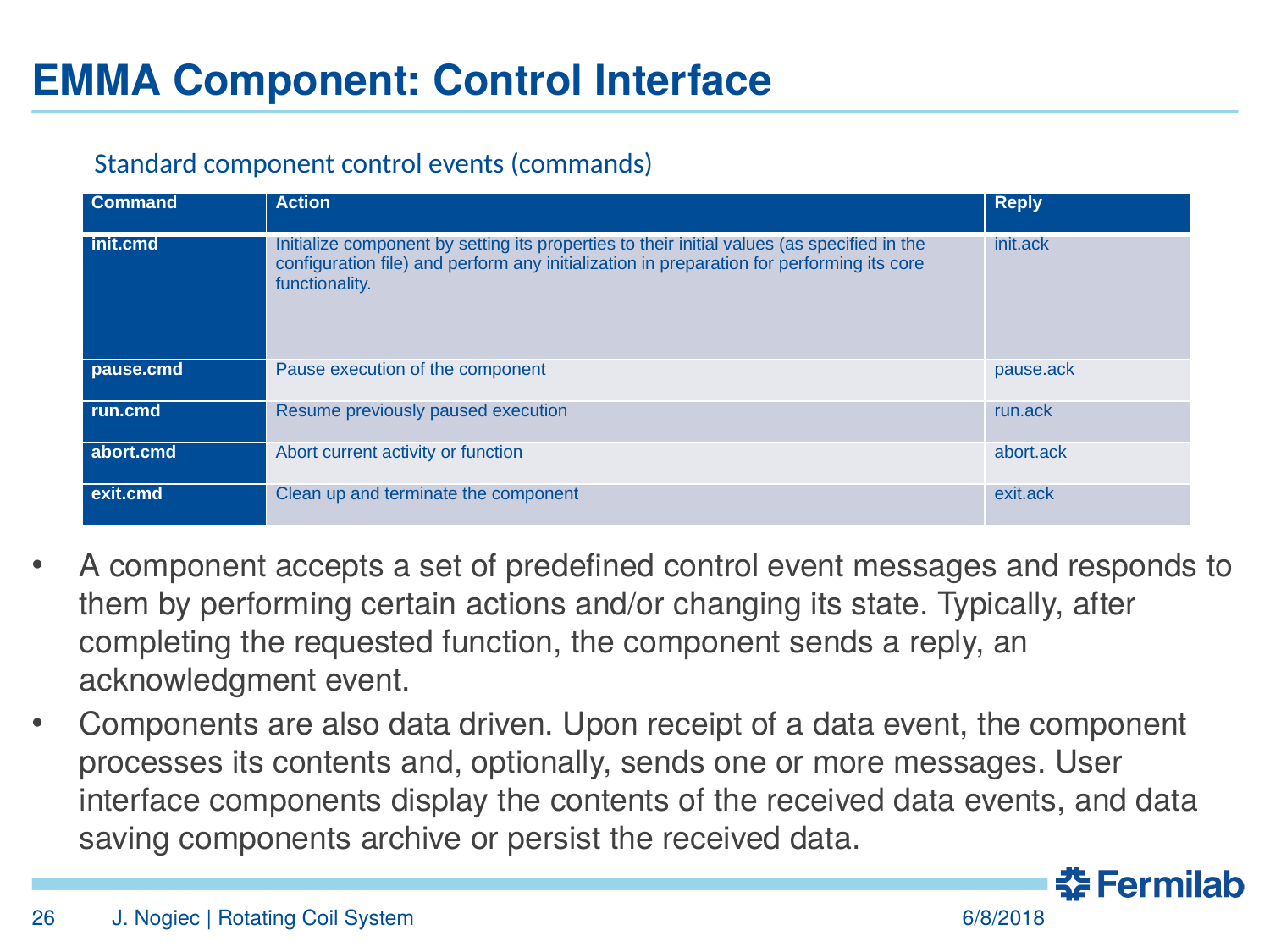

# EMMA Component: Control Interface
Standard component control events (commands)
| Command | Action | Reply |
| --- | --- | --- |
| init.cmd | Initialize component by setting its properties to their initial values (as specified in the configuration file) and perform any initialization in preparation for performing its core functionality. | init.ack |
| pause.cmd | Pause execution of the component | pause.ack |
| run.cmd | Resume previously paused execution | run.ack |
| abort.cmd | Abort current activity or function | abort.ack |
| exit.cmd | Clean up and terminate the component | exit.ack |
A component accepts a set of predefined control event messages and responds to them by performing certain actions and/or changing its state. Typically, after completing the requested function, the component sends a reply, an acknowledgment event.
Components are also data driven. Upon receipt of a data event, the component processes its contents and, optionally, sends one or more messages. User interface components display the contents of the received data events, and data saving components archive or persist the received data.

26
J. Nogiec | Rotating Coil System
6/8/2018